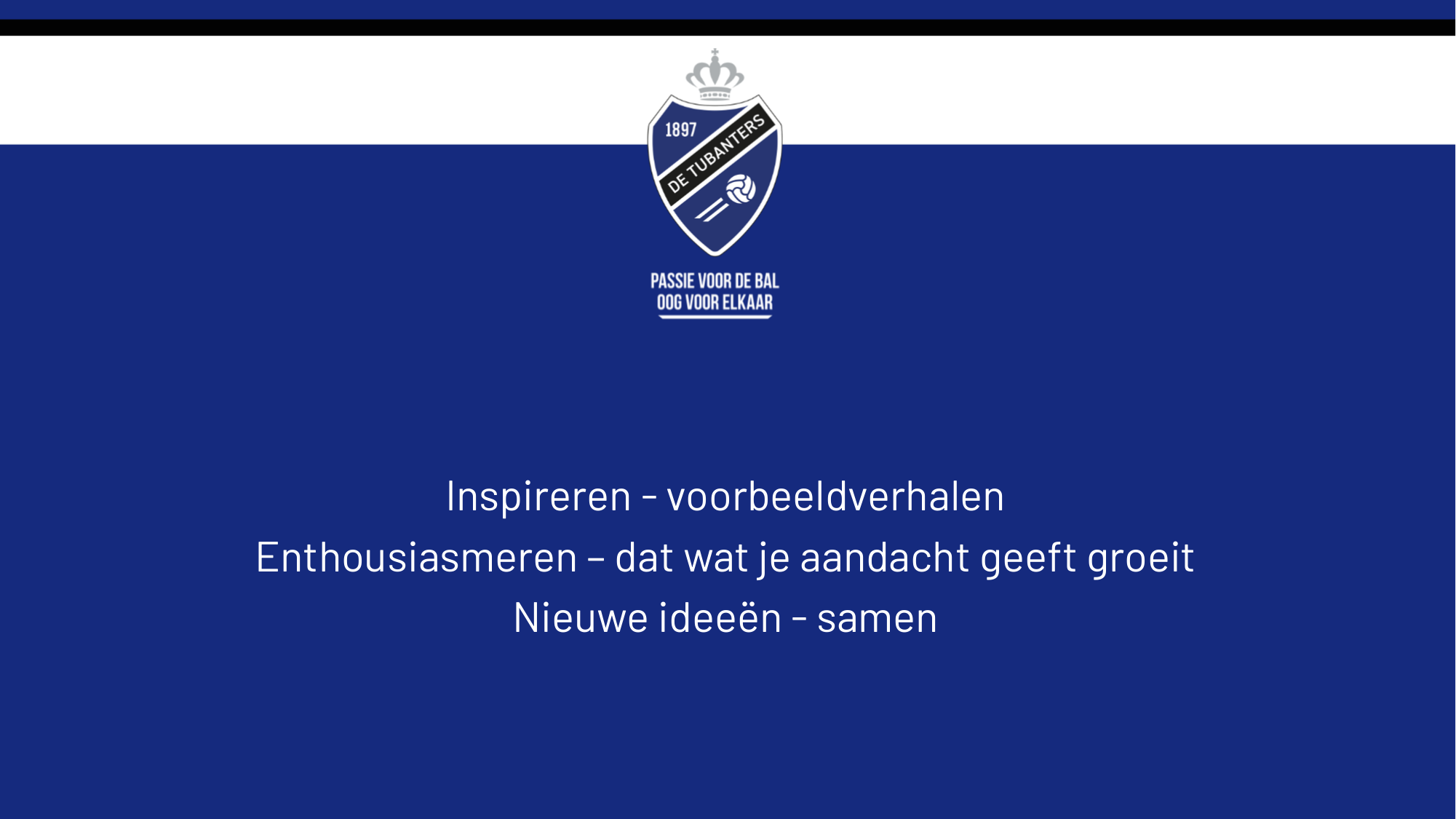

Inspireren - voorbeeldverhalen
Enthousiasmeren – dat wat je aandacht geeft groeit
Nieuwe ideeën - samen